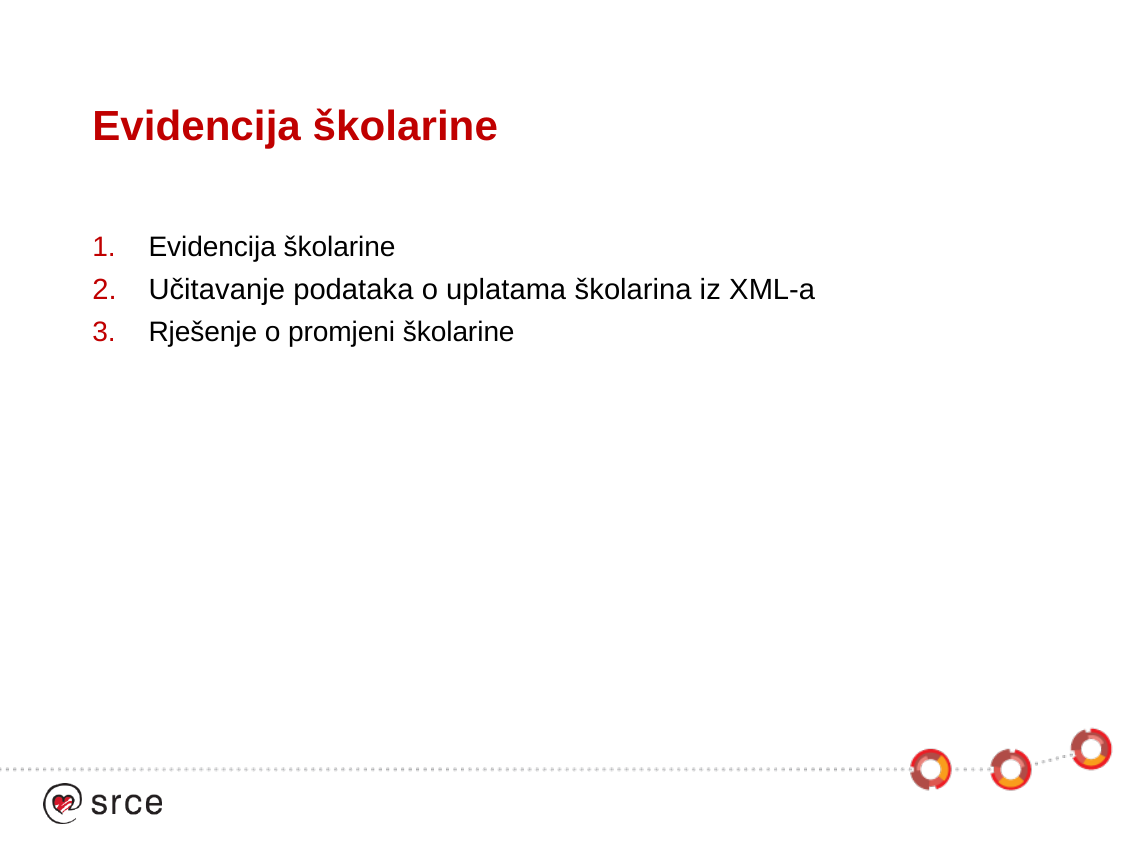

# Evidencija školarine
Evidencija školarine
Učitavanje podataka o uplatama školarina iz XML-a
Rješenje o promjeni školarine